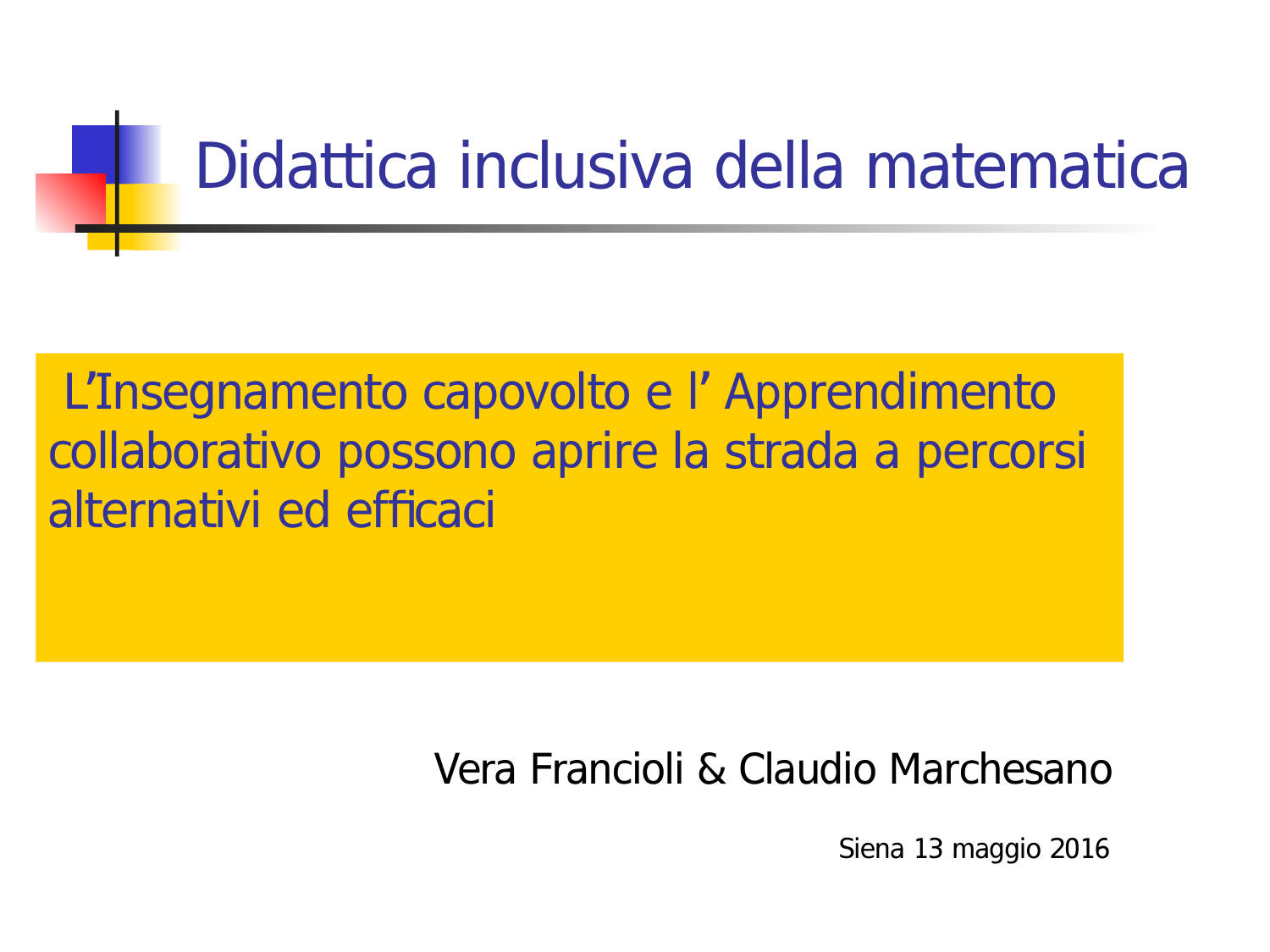

# Didattica inclusiva della matematica
 L’Insegnamento capovolto e l’ Apprendimento collaborativo possono aprire la strada a percorsi alternativi ed efficaci

Vera Francioli & Claudio Marchesano
Siena 13 maggio 2016